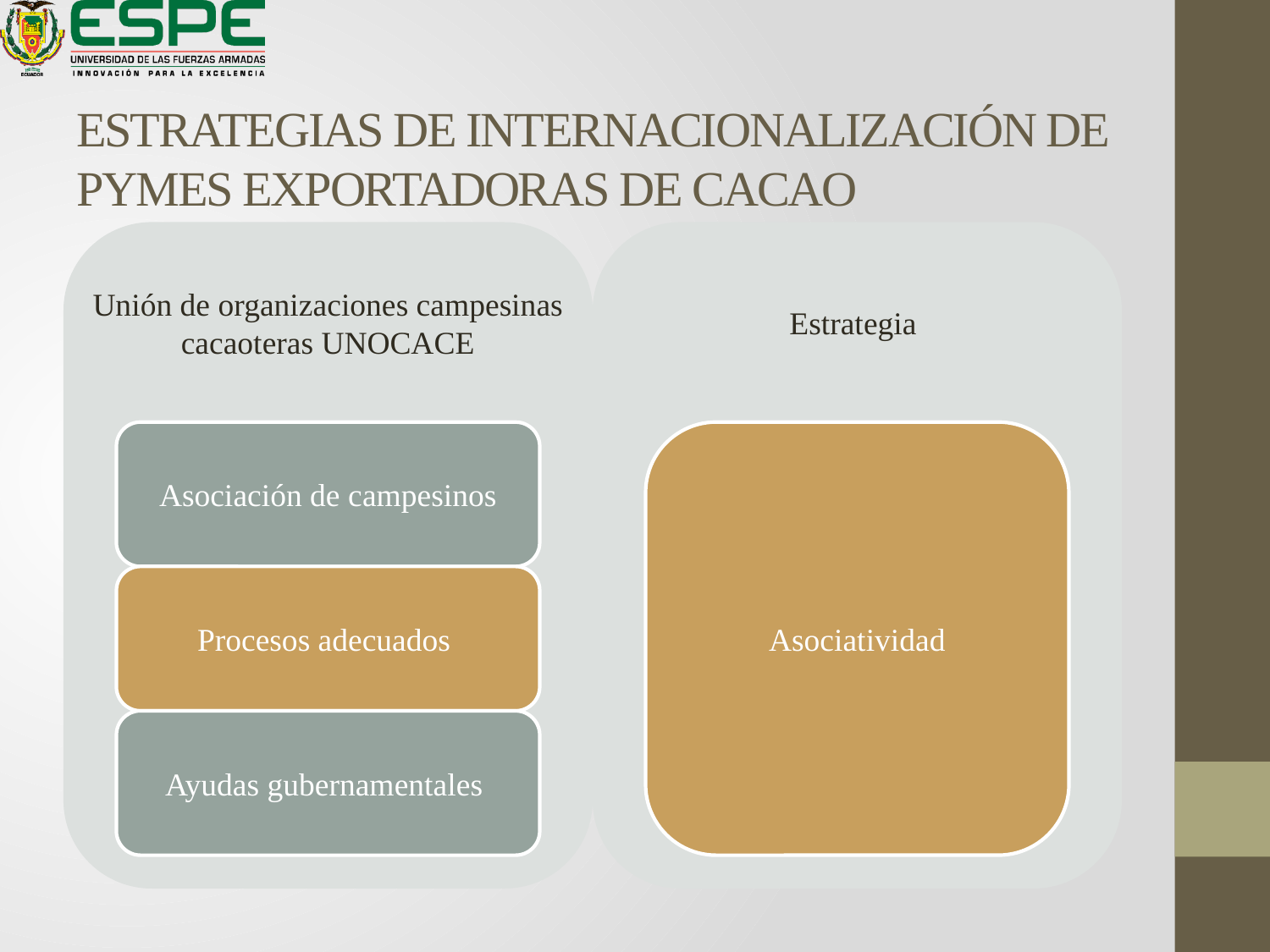

# ESTRATEGIAS DE INTERNACIONALIZACIÓN DE PYMES EXPORTADORAS DE CACAO
Unión de organizaciones campesinas cacaoteras UNOCACE
Asociación de campesinos
Procesos adecuados
Ayudas gubernamentales
Estrategia
Asociatividad